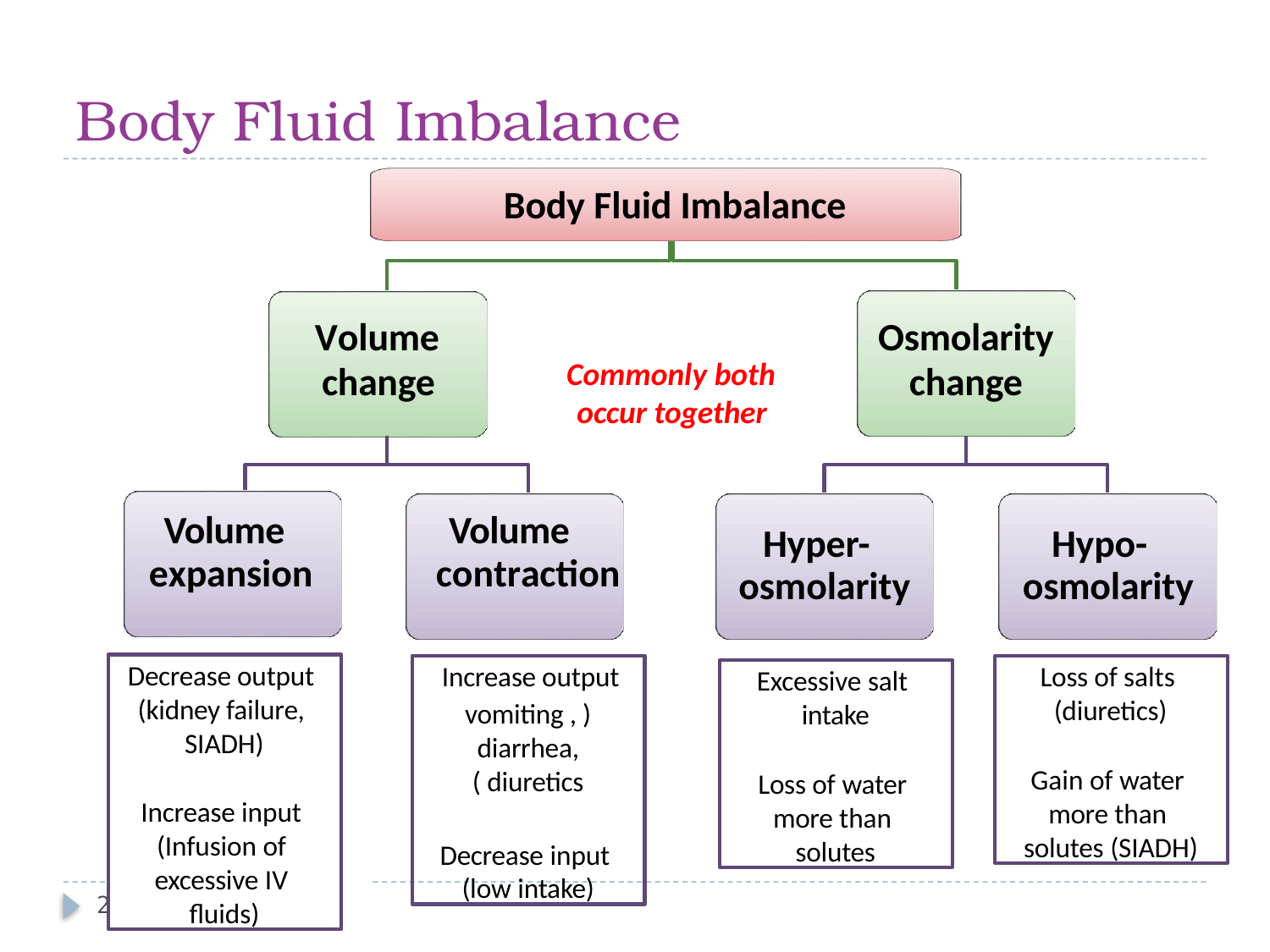

# Body Fluid Imbalance

Body Fluid Imbalance

Volume
change
Osmolarity
change
Commonly both
occur together

Volume  expansion
Volume  contraction
Hyper-  osmolarity
Hypo-  osmolarity
Decrease output  (kidney failure,  SIADH)

Increase input  (Infusion of  excessive IV  fluids)
Loss of salts  (diuretics)

Gain of water  more than  solutes (SIADH)

Increase output
( vomiting , diarrhea, diuretics )

Decrease input  (low intake)
Excessive salt  intake

Loss of water  more than  solutes
24